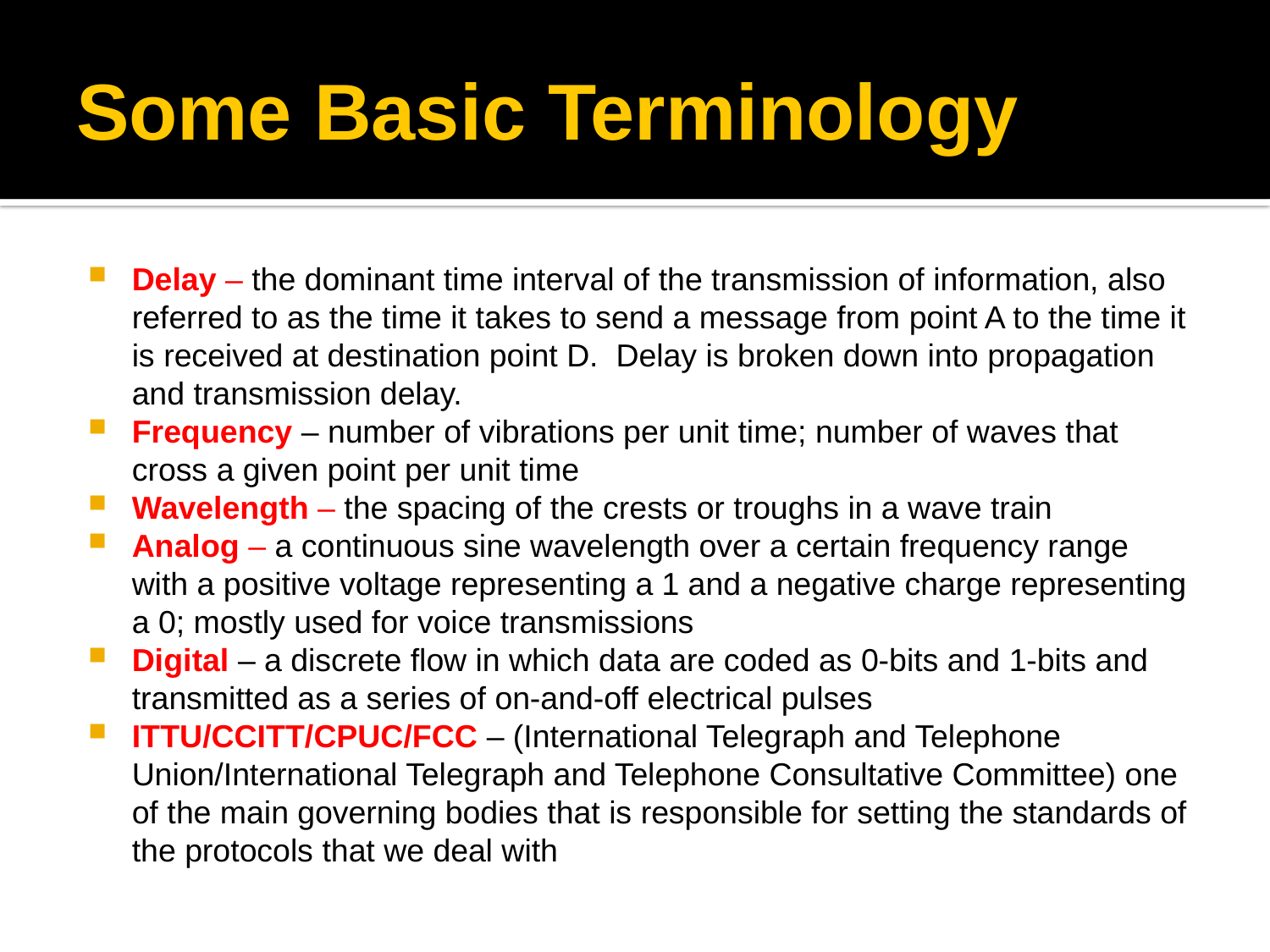

# Some Basic Terminology
Delay – the dominant time interval of the transmission of information, also referred to as the time it takes to send a message from point A to the time it is received at destination point D.  Delay is broken down into propagation and transmission delay.
Frequency – number of vibrations per unit time; number of waves that cross a given point per unit time
Wavelength – the spacing of the crests or troughs in a wave train
Analog – a continuous sine wavelength over a certain frequency range with a positive voltage representing a 1 and a negative charge representing a 0; mostly used for voice transmissions
Digital – a discrete flow in which data are coded as 0-bits and 1-bits and transmitted as a series of on-and-off electrical pulses
ITTU/CCITT/CPUC/FCC – (International Telegraph and Telephone Union/International Telegraph and Telephone Consultative Committee) one of the main governing bodies that is responsible for setting the standards of the protocols that we deal with